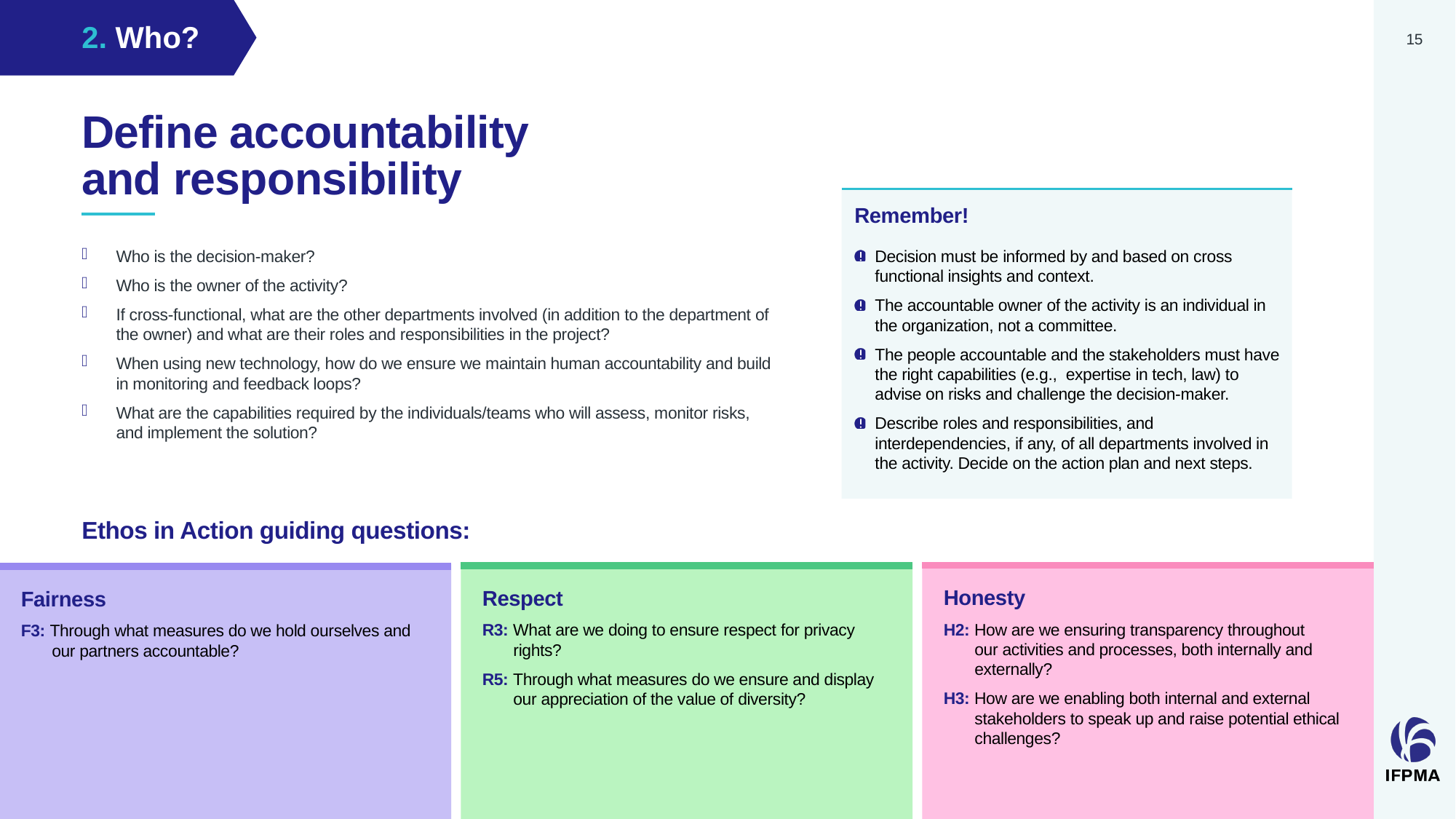

2. Who?
15
# Define accountability and responsibility
Remember!
Decision must be informed by and based on cross functional insights and context.
The accountable owner of the activity is an individual in the organization, not a committee.
The people accountable and the stakeholders must have the right capabilities (e.g.,  expertise in tech, law) to advise on risks and challenge the decision-maker.
Describe roles and responsibilities, and interdependencies, if any, of all departments involved in the activity. Decide on the action plan and next steps.

Who is the decision-maker?
Who is the owner of the activity?
If cross-functional, what are the other departments involved (in addition to the department of the owner) and what are their roles and responsibilities in the project?
When using new technology, how do we ensure we maintain human accountability and build in monitoring and feedback loops?
What are the capabilities required by the individuals/teams who will assess, monitor risks,
and implement the solution?

Ethos in Action guiding questions:

Honesty
H2: How are we ensuring transparency throughout
       our activities and processes, both internally and
       externally?
H3: How are we enabling both internal and external
       stakeholders to speak up and raise potential ethical
       challenges?

Respect
R3: What are we doing to ensure respect for privacy
       rights?
R5: Through what measures do we ensure and display
       our appreciation of the value of diversity?

Fairness
F3: Through what measures do we hold ourselves and
       our partners accountable?